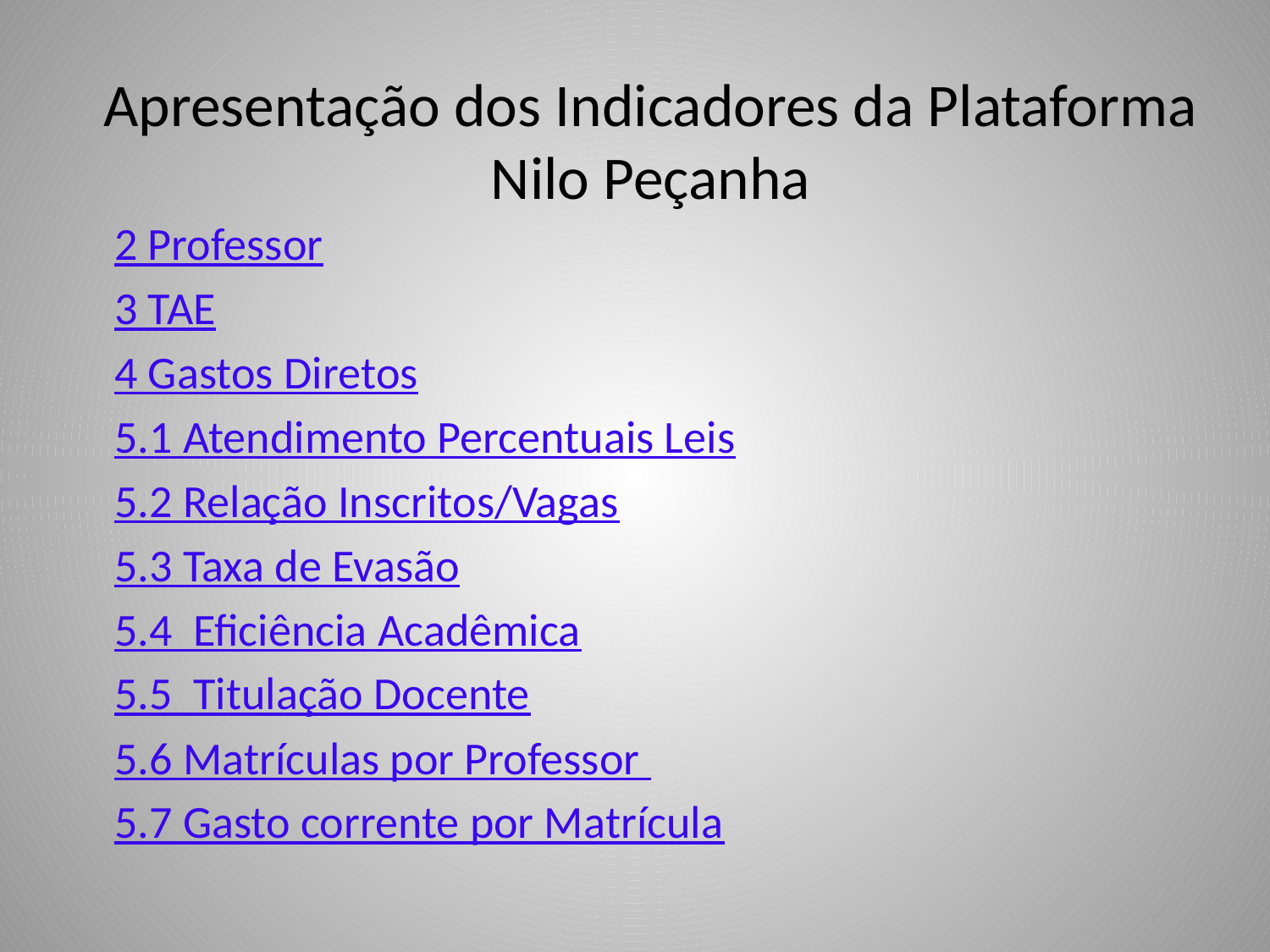

Apresentação dos Indicadores da Plataforma Nilo Peçanha
2 Professor
3 TAE
4 Gastos Diretos
5.1 Atendimento Percentuais Leis
5.2 Relação Inscritos/Vagas
5.3 Taxa de Evasão
5.4  Eficiência Acadêmica
5.5  Titulação Docente
5.6 Matrículas por Professor
5.7 Gasto corrente por Matrícula